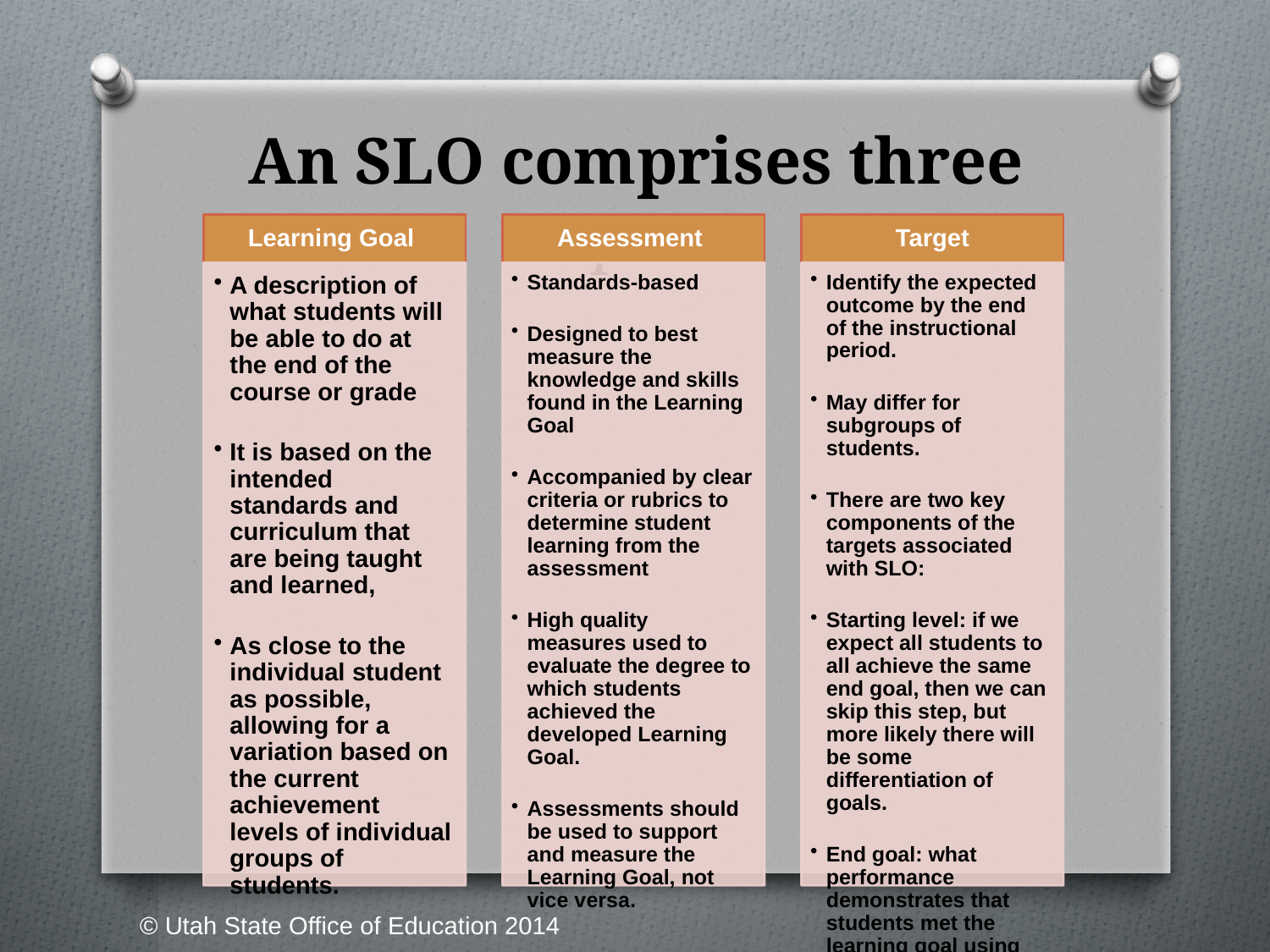

# An SLO comprises three aspects
Learning Goal
A description of what students will be able to do at the end of the course or grade

It is based on the intended standards and curriculum that are being taught and learned,

As close to the individual student as possible, allowing for a variation based on the current achievement levels of individual groups of students.
Assessment
Standards-based

Designed to best measure the knowledge and skills found in the Learning Goal

Accompanied by clear criteria or rubrics to determine student learning from the assessment

High quality measures used to evaluate the degree to which students achieved the developed Learning Goal.

Assessments should be used to support and measure the Learning Goal, not vice versa.
Target
Identify the expected outcome by the end of the instructional period.

May differ for subgroups of students.

There are two key components of the targets associated with SLO:

Starting level: if we expect all students to all achieve the same end goal, then we can skip this step, but more likely there will be some differentiation of goals.

End goal: what performance demonstrates that students met the learning goal using your assessments?
© Utah State Office of Education 2014